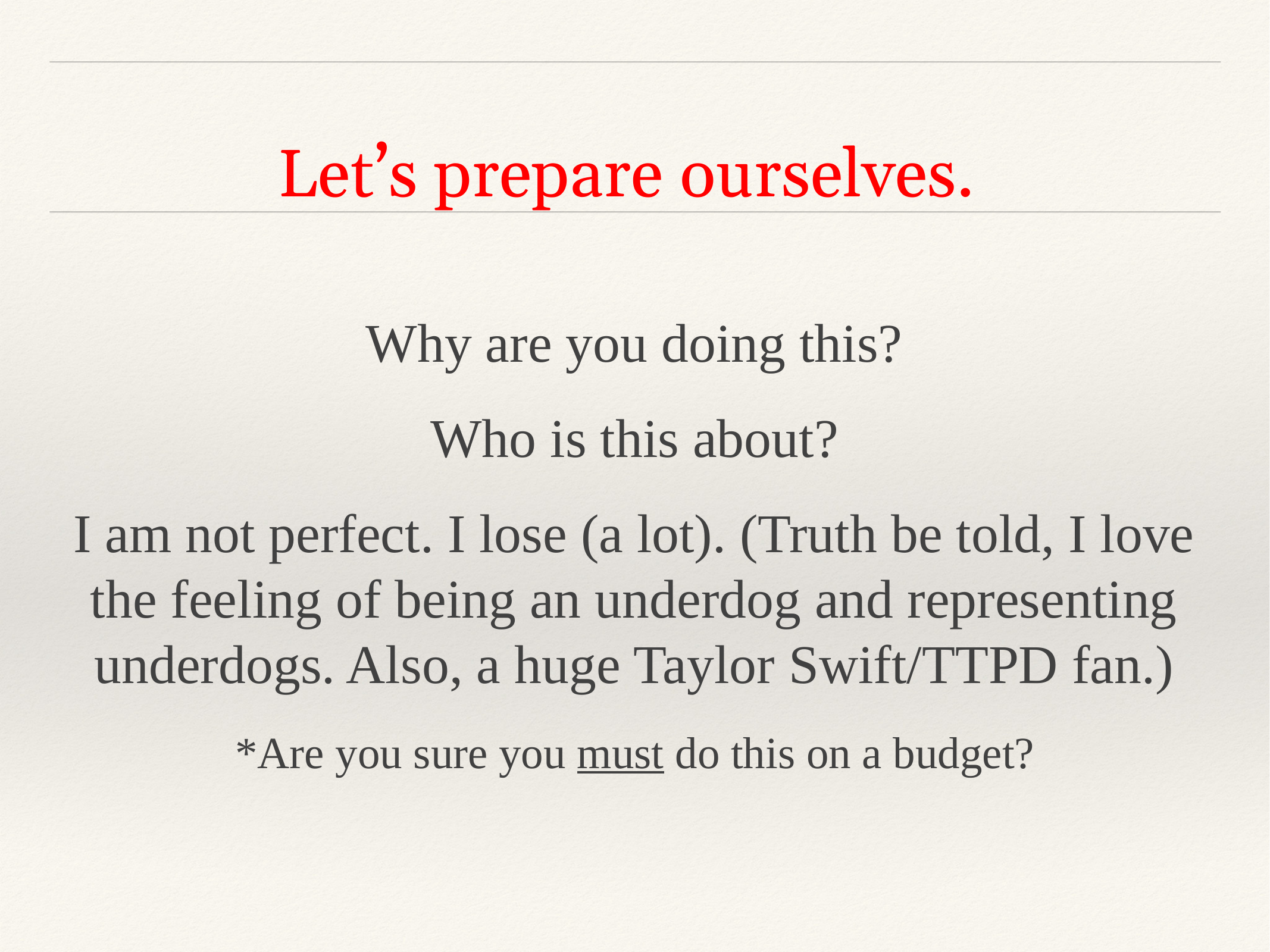

# Let’s prepare ourselves.
Why are you doing this?
Who is this about?
I am not perfect. I lose (a lot). (Truth be told, I love the feeling of being an underdog and representing underdogs. Also, a huge Taylor Swift/TTPD fan.)
*Are you sure you must do this on a budget?